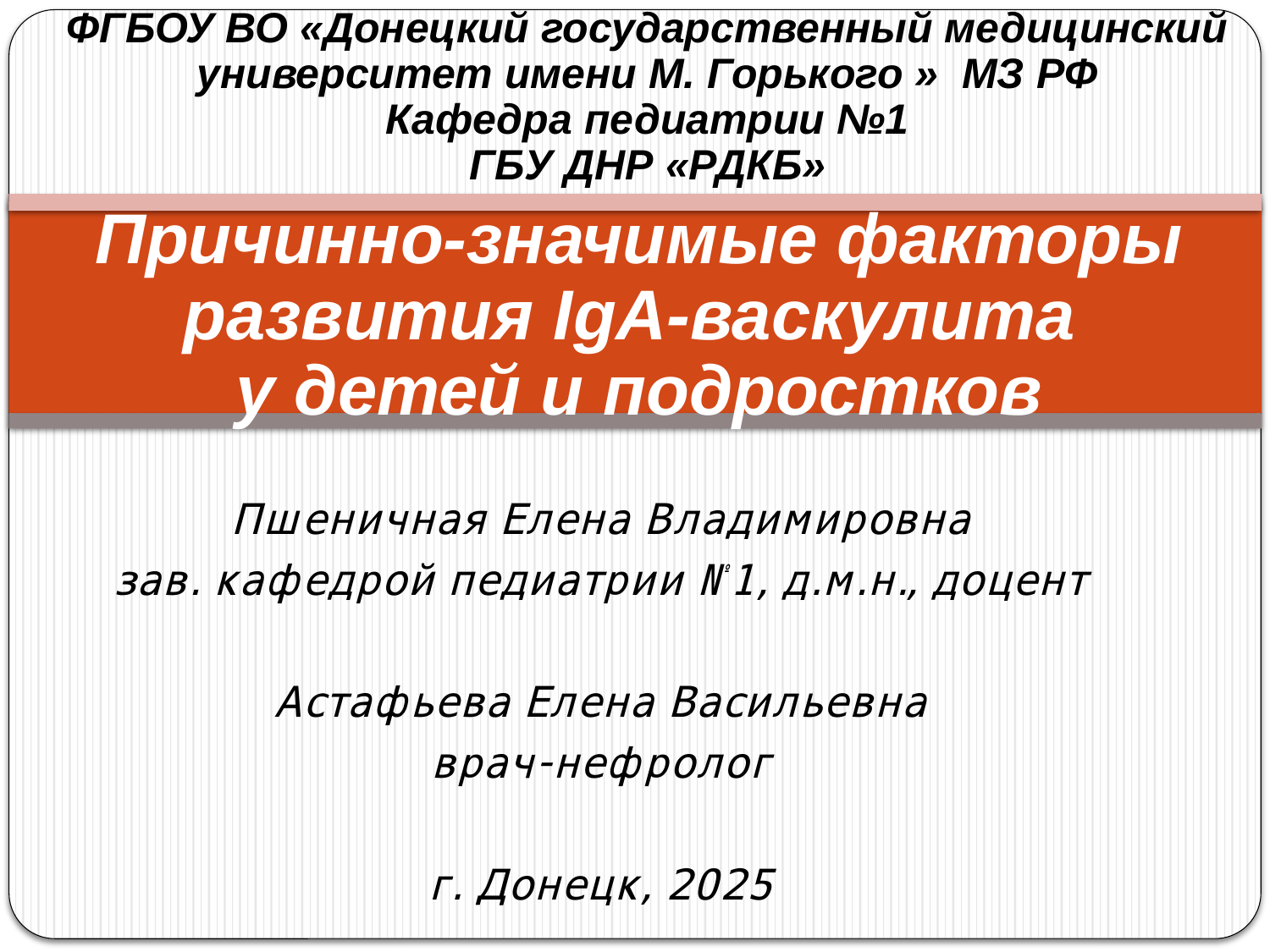

ФГБОУ ВО «Донецкий государственный медицинский университет имени М. Горького »  МЗ РФ
Кафедра педиатрии №1
ГБУ ДНР «РДКБ»
Причинно-значимые факторы развития IgA-васкулита
у детей и подростков
Пшеничная Елена Владимировна
зав. кафедрой педиатрии №1, д.м.н., доцент

Астафьева Елена Васильевна
врач-нефролог

г. Донецк, 2025